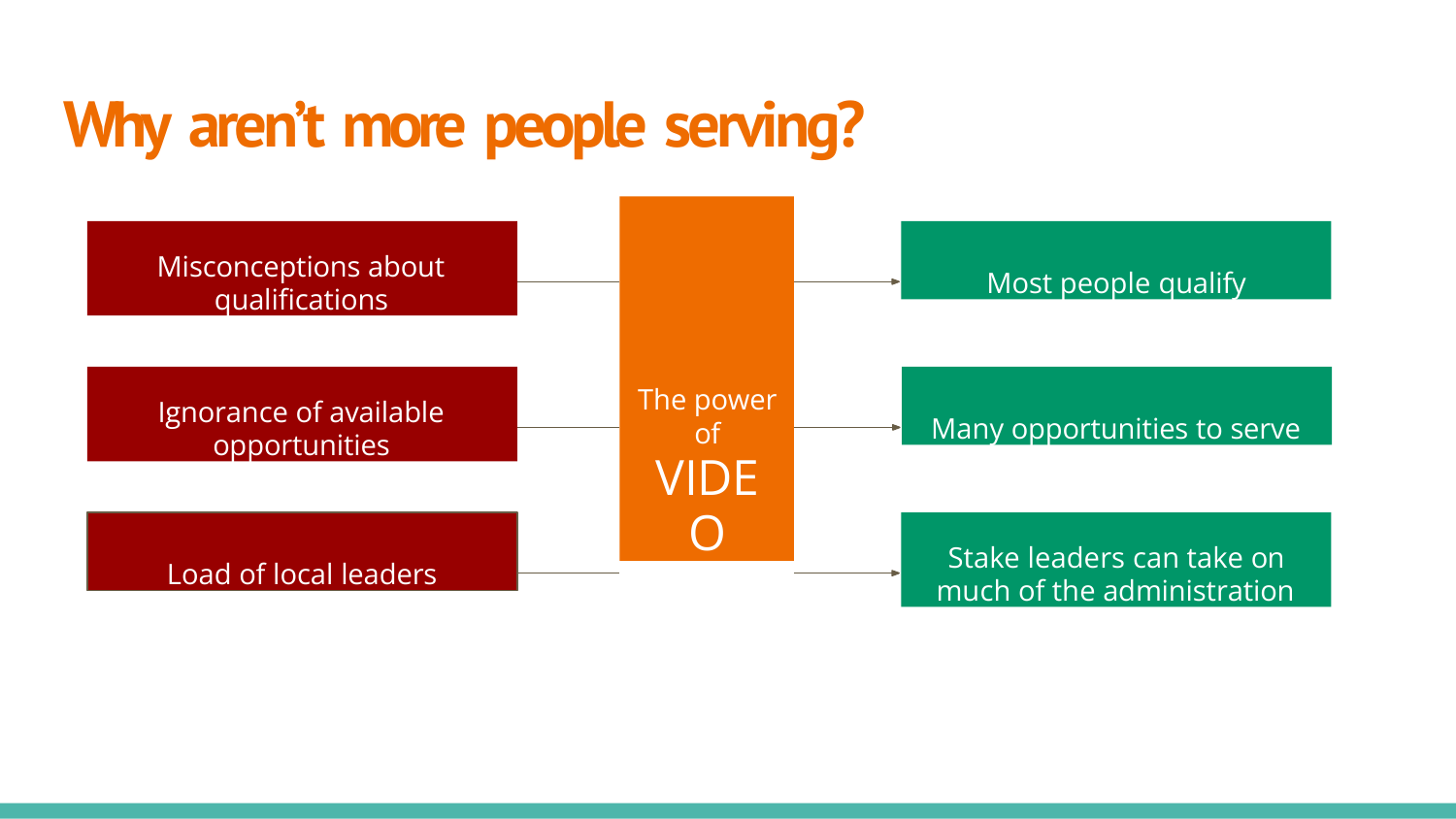

# Why aren’t more people serving?

The power of
VIDEO
Misconceptions about qualiﬁcations

Most people qualify

Ignorance of available opportunities

Many opportunities to serve

Load of local leaders
Stake leaders can take on much of the administration